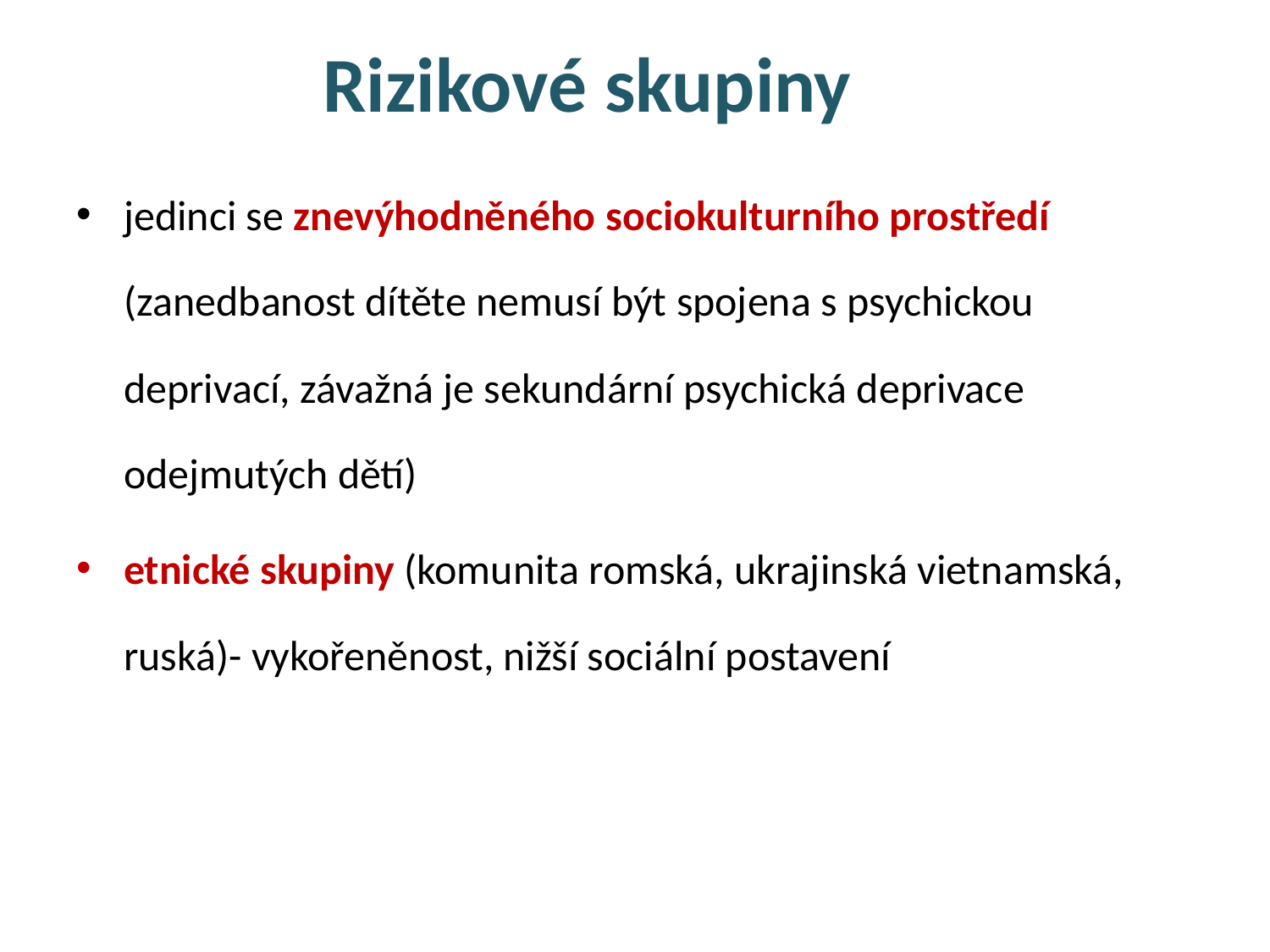

Rizikové skupiny
jedinci se znevýhodněného sociokulturního prostředí (zanedbanost dítěte nemusí být spojena s psychickou deprivací, závažná je sekundární psychická deprivace odejmutých dětí)
etnické skupiny (komunita romská, ukrajinská vietnamská, ruská)- vykořeněnost, nižší sociální postavení